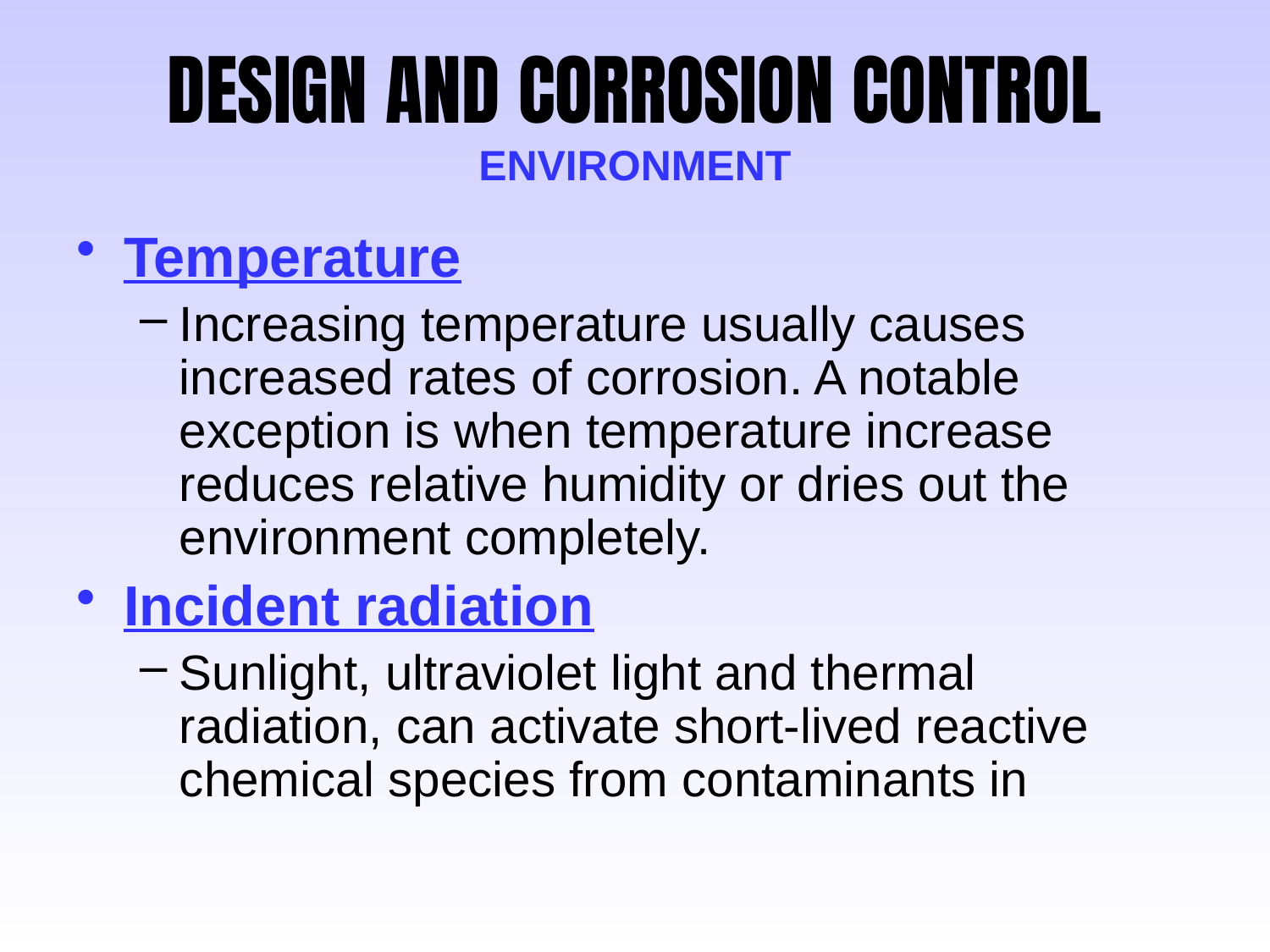

# DESIGN AND CORROSION CONTROL ENVIRONMENT
Temperature
Increasing temperature usually causes increased rates of corrosion. A notable exception is when temperature increase reduces relative humidity or dries out the environment completely.
Incident radiation
Sunlight, ultraviolet light and thermal radiation, can activate short-lived reactive chemical species from contaminants in